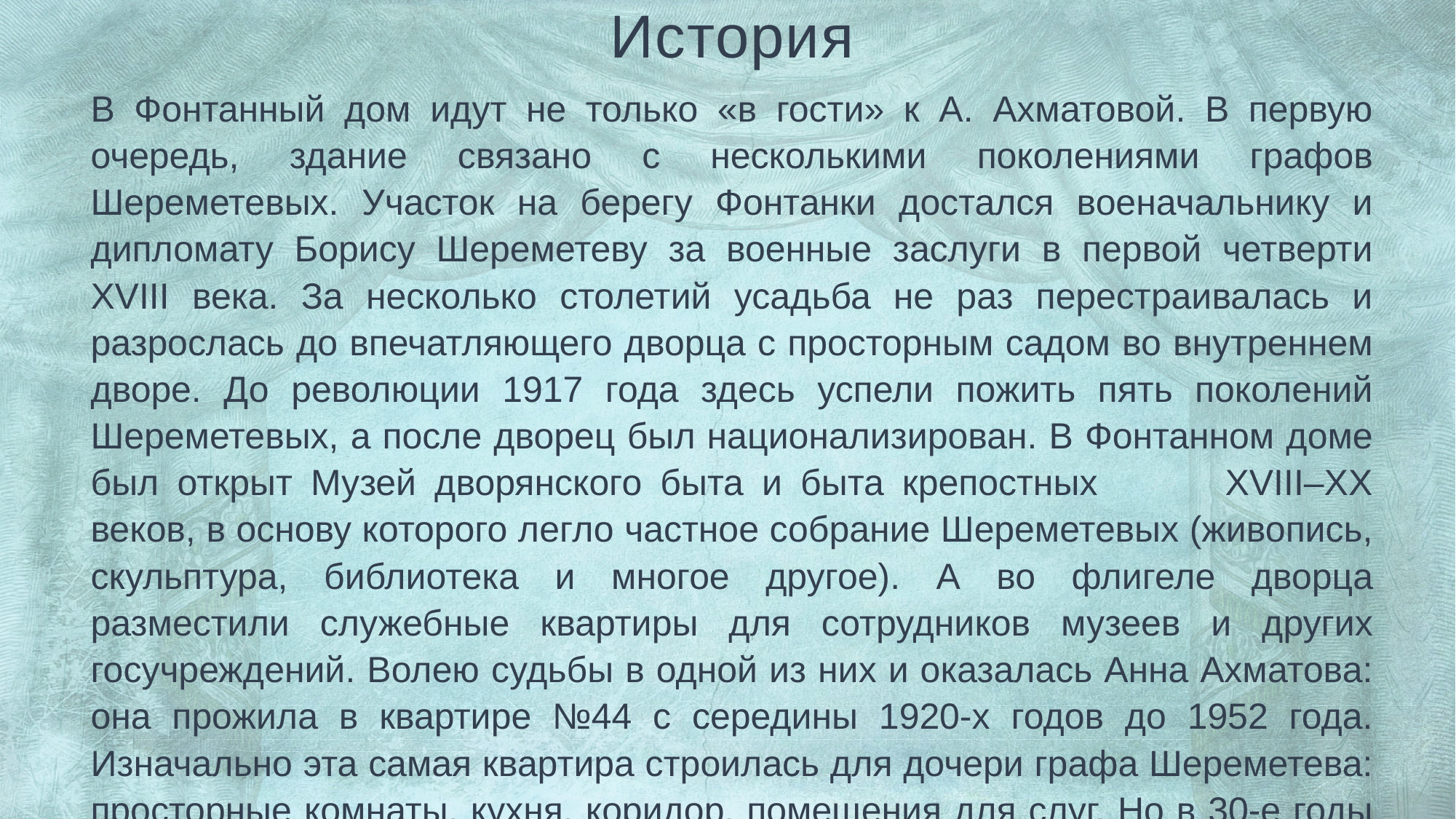

История
В Фонтанный дом идут не только «в гости» к А. Ахматовой. В первую очередь, здание связано с несколькими поколениями графов Шереметевых. Участок на берегу Фонтанки достался военачальнику и дипломату Борису Шереметеву за военные заслуги в первой четверти XVIII века. За несколько столетий усадьба не раз перестраивалась и разрослась до впечатляющего дворца с просторным садом во внутреннем дворе. До революции 1917 года здесь успели пожить пять поколений Шереметевых, а после дворец был национализирован. В Фонтанном доме был открыт Музей дворянского быта и быта крепостных       XVIII–XX веков, в основу которого легло частное собрание Шереметевых (живопись, скульптура, библиотека и многое другое). А во флигеле дворца разместили служебные квартиры для сотрудников музеев и других госучреждений. Волею судьбы в одной из них и оказалась Анна Ахматова: она прожила в квартире №44 с середины 1920-х годов до 1952 года. Изначально эта самая квартира строилась для дочери графа Шереметева: просторные комнаты, кухня, коридор, помещения для слуг. Но в 30-е годы XX века квартира стала коммунальной. Такой ее застала и поэтесса А. Ахматова. Жилье принадлежало её третьему (гражданскому) мужу - сотруднику Русского музея, искусствоведу Николаю Пунину.              Музей, посвященный поэтессе, в этом пространстве открылся в 1989 году - к столетию со дня рождения Анны Ахматовой.